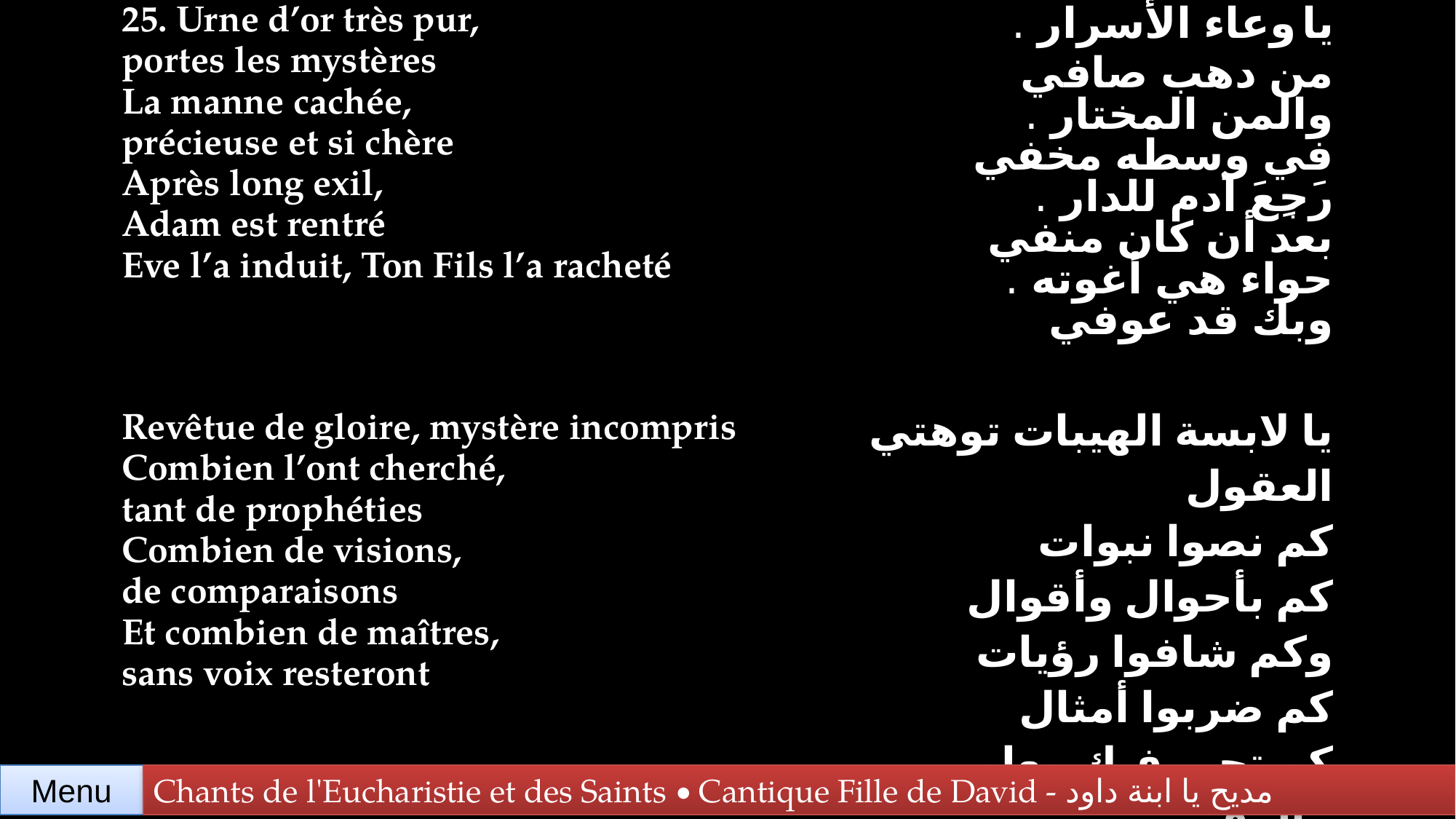

| 25. Urne d’or très pur, portes les mystères La manne cachée, précieuse et si chère Après long exil, Adam est rentré Eve l’a induit, Ton Fils l’a racheté | يا وعاء الأسرار . من دهب صافي والمن المختار . في وسطه مخفي رَجِعَ آدم للدار . بعد أن كان منفي حواء هي أغوته . وبك قد عوفي |
| --- | --- |
| Revêtue de gloire, mystère incompris Combien l’ont cherché, tant de prophéties Combien de visions, de comparaisons Et combien de maîtres, sans voix resteront | يا لابسة الهيبات توهتي العقول كم نصوا نبوات كم بأحوال وأقوال وكم شافوا رؤيات كم ضربوا أمثال كم تحير فيك معلم مألوفي |
Menu
Chants de l'Eucharistie et des Saints • Cantique Fille de David - مديح يا ابنة داود